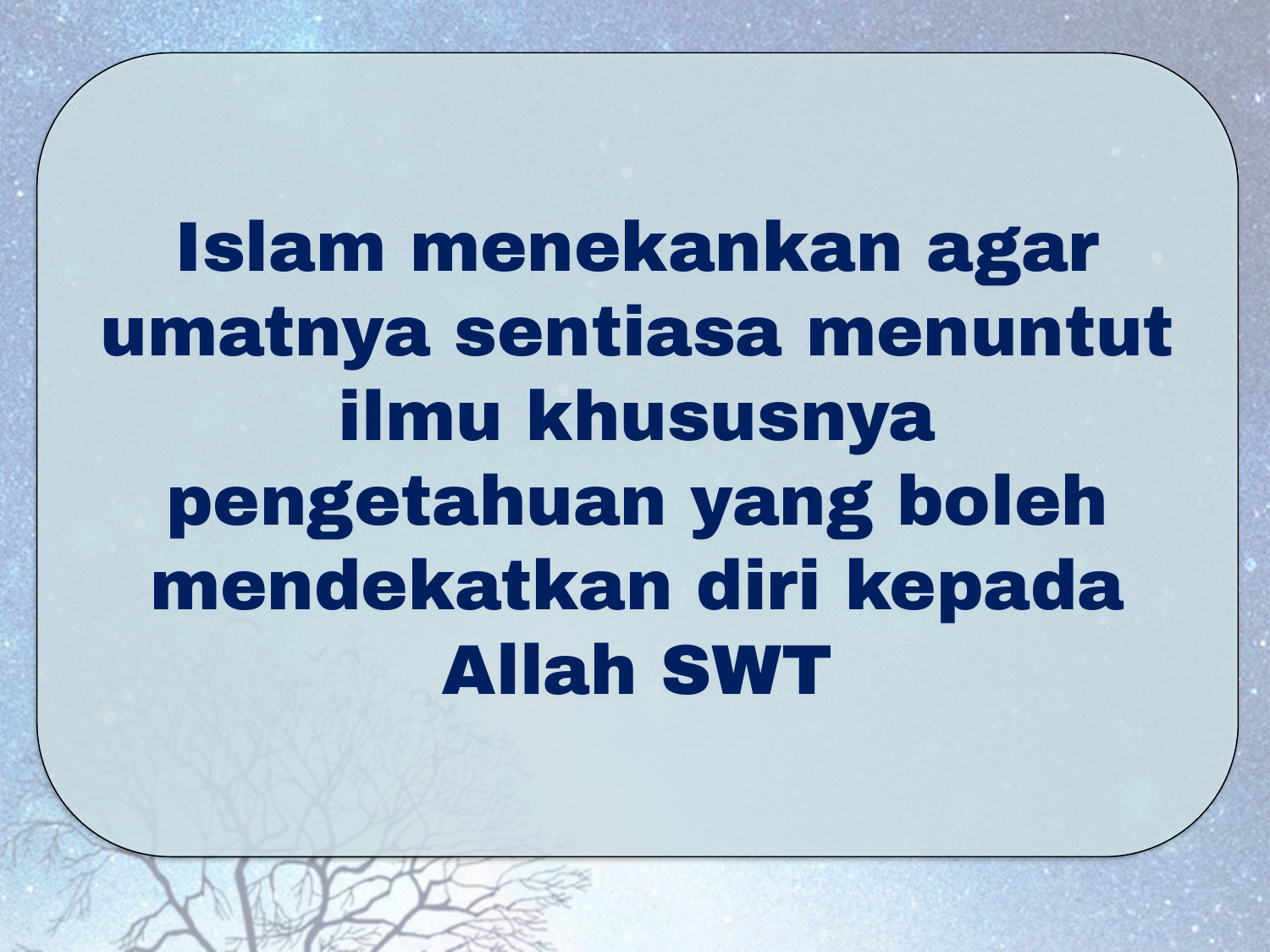

Islam menekankan agar umatnya sentiasa menuntut ilmu khususnya pengetahuan yang boleh mendekatkan diri kepada Allah SWT